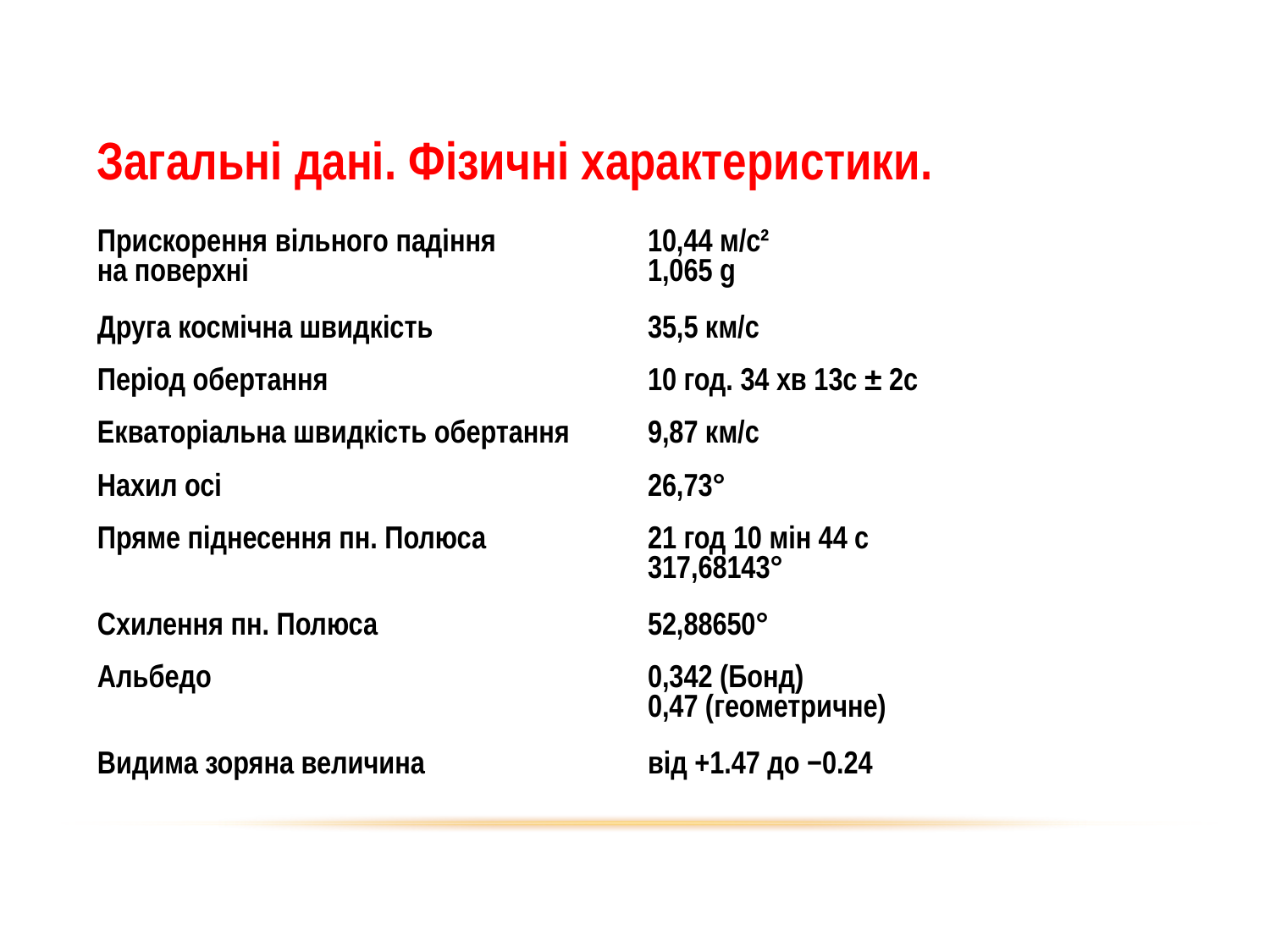

Загальні дані. Фізичні характеристики.
| Прискорення вільного падіння на поверхні | 10,44 м/с² 1,065 g |
| --- | --- |
| Друга космічна швидкість | 35,5 км/с |
| Період обертання | 10 год. 34 хв 13с ± 2с |
| Екваторіальна швидкість обертання | 9,87 км/c |
| Нахил осі | 26,73° |
| Пряме піднесення пн. Полюса | 21 год 10 мін 44 с 317,68143° |
| Схилення пн. Полюса | 52,88650° |
| Альбедо | 0,342 (Бонд) 0,47 (геометричне) |
| Видима зоряна величина | від +1.47 до −0.24 |